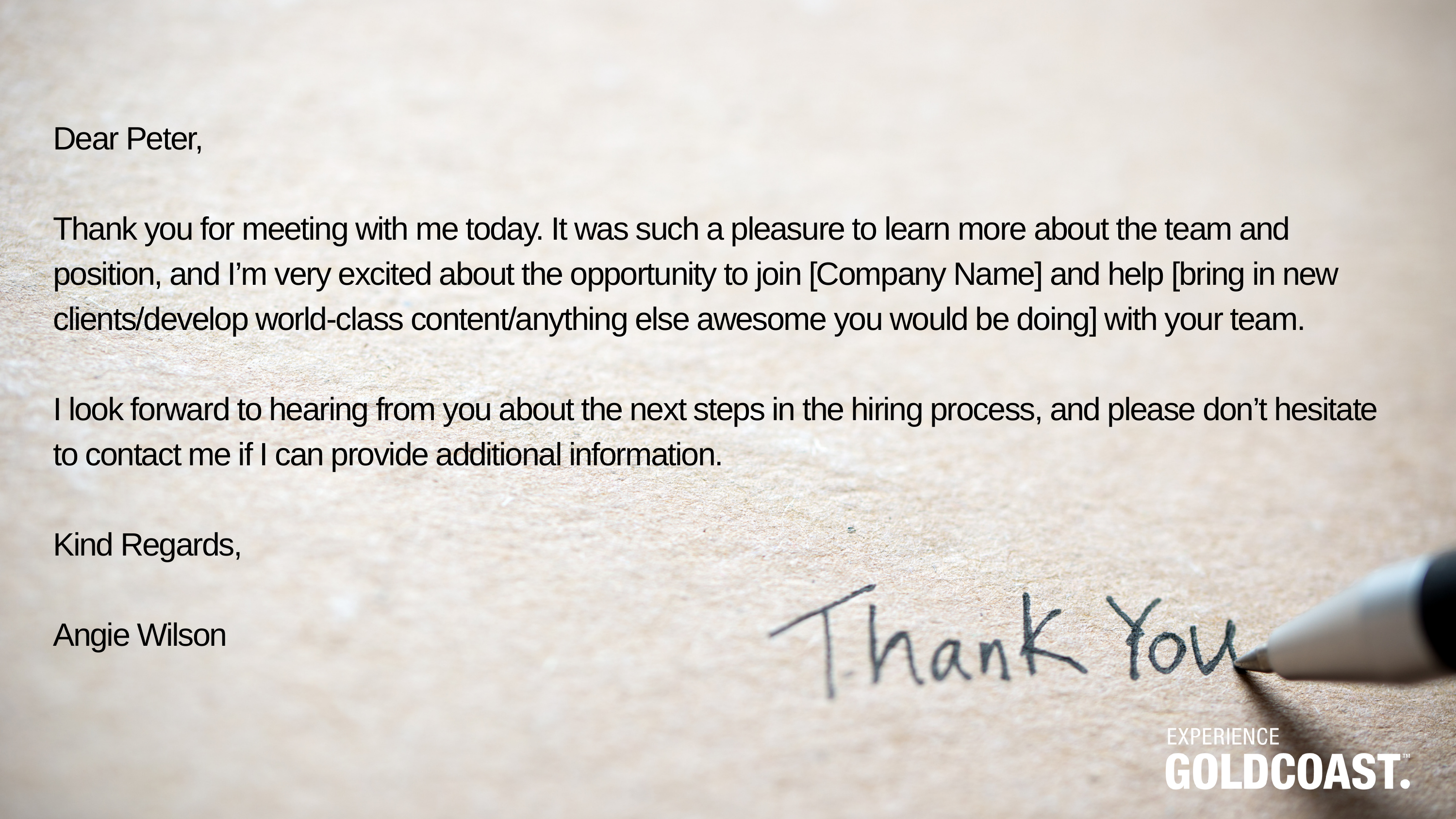

Dear Peter,

Thank you for meeting with me today. It was such a pleasure to learn more about the team and position, and I’m very excited about the opportunity to join [Company Name] and help [bring in new clients/develop world-class content/anything else awesome you would be doing] with your team.

I look forward to hearing from you about the next steps in the hiring process, and please don’t hesitate to contact me if I can provide additional information.

Kind Regards,

Angie Wilson